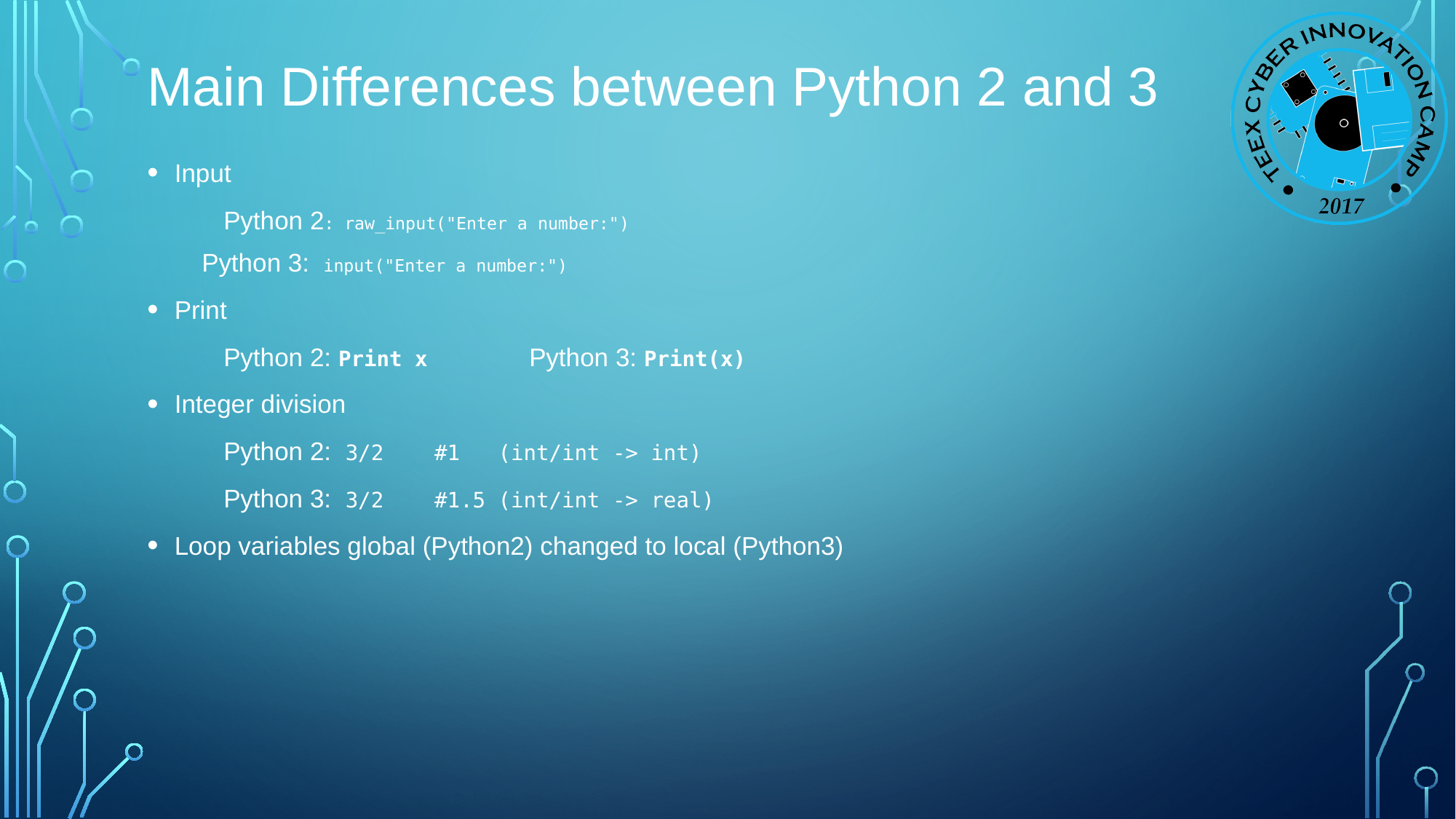

# Main Differences between Python 2 and 3
Input
	Python 2: raw_input("Enter a number:")
	Python 3:  input("Enter a number:")
Print
	Python 2: Print x		Python 3: Print(x)
Integer division
	Python 2:  3/2    #1   (int/int -> int)
	Python 3:  3/2    #1.5 (int/int -> real)
Loop variables global (Python2) changed to local (Python3)